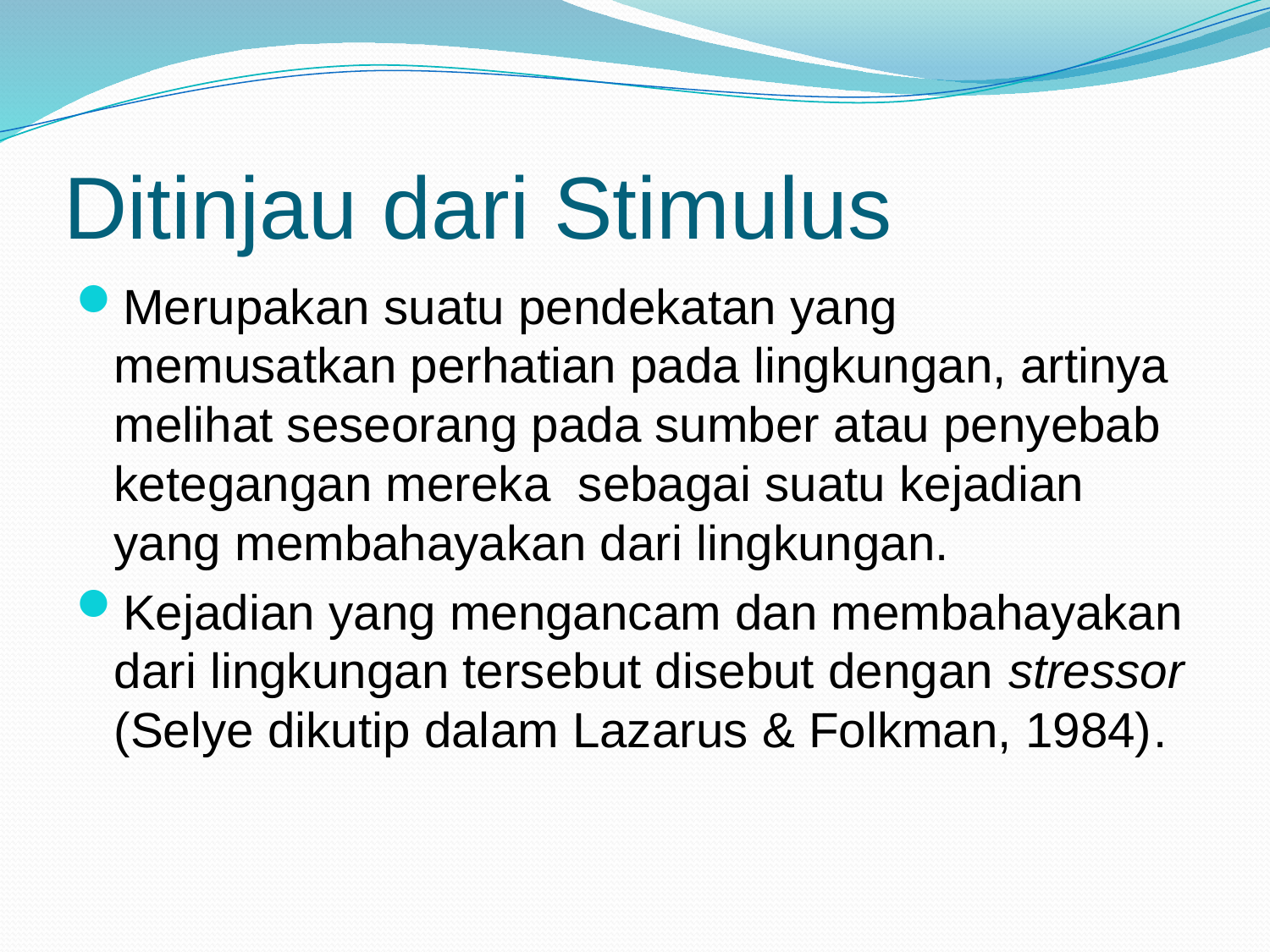

# Ditinjau dari Stimulus
Merupakan suatu pendekatan yang memusatkan perhatian pada lingkungan, artinya  melihat seseorang pada sumber atau penyebab ketegangan mereka  sebagai suatu kejadian yang membahayakan dari lingkungan.
Kejadian yang mengancam dan membahayakan dari lingkungan tersebut disebut dengan stressor (Selye dikutip dalam Lazarus & Folkman, 1984).